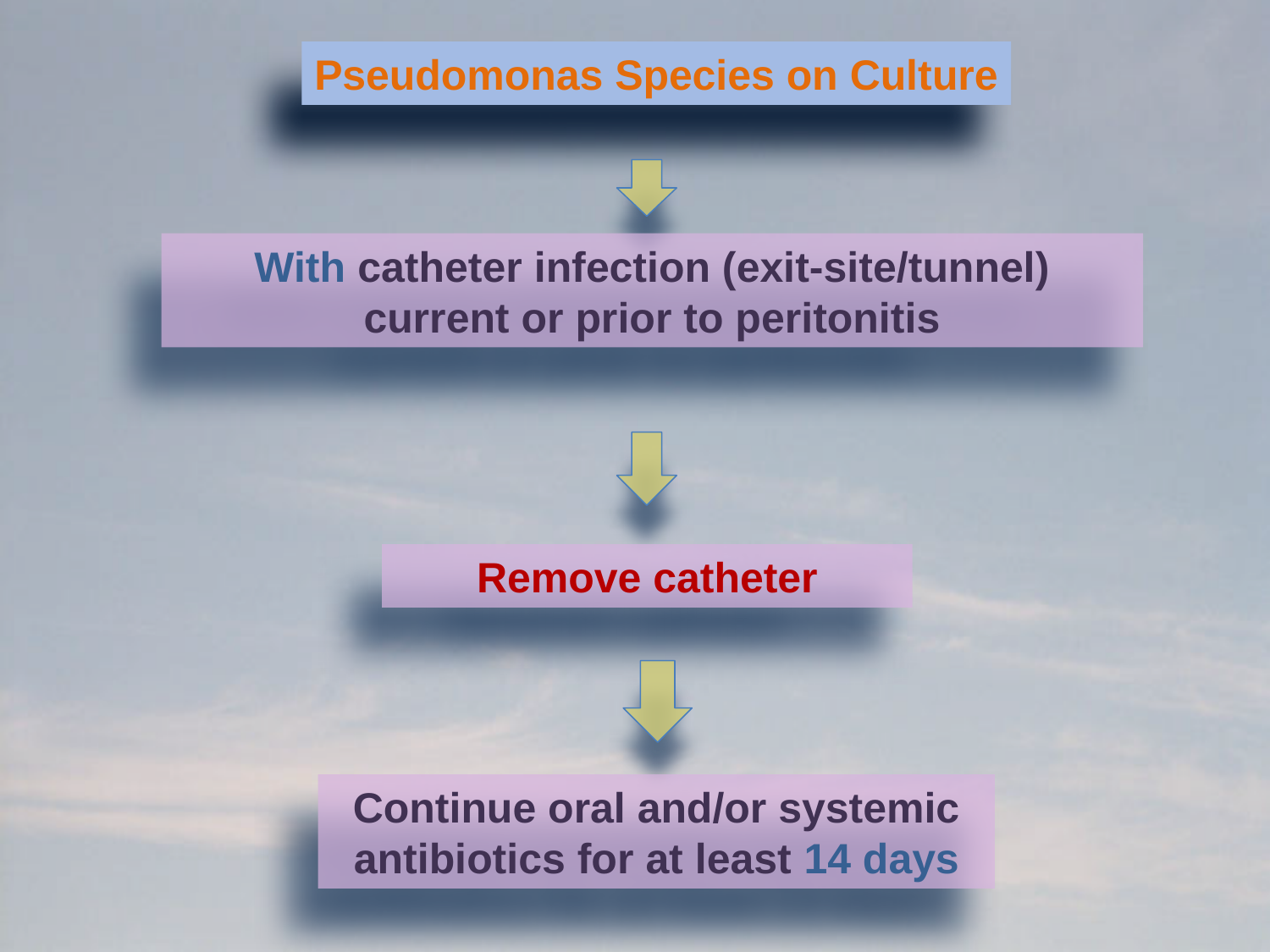

Pseudomonas Species on Culture

With catheter infection (exit-site/tunnel)
current or prior to peritonitis

Remove catheter

Continue oral and/or systemic antibiotics for at least 14 days